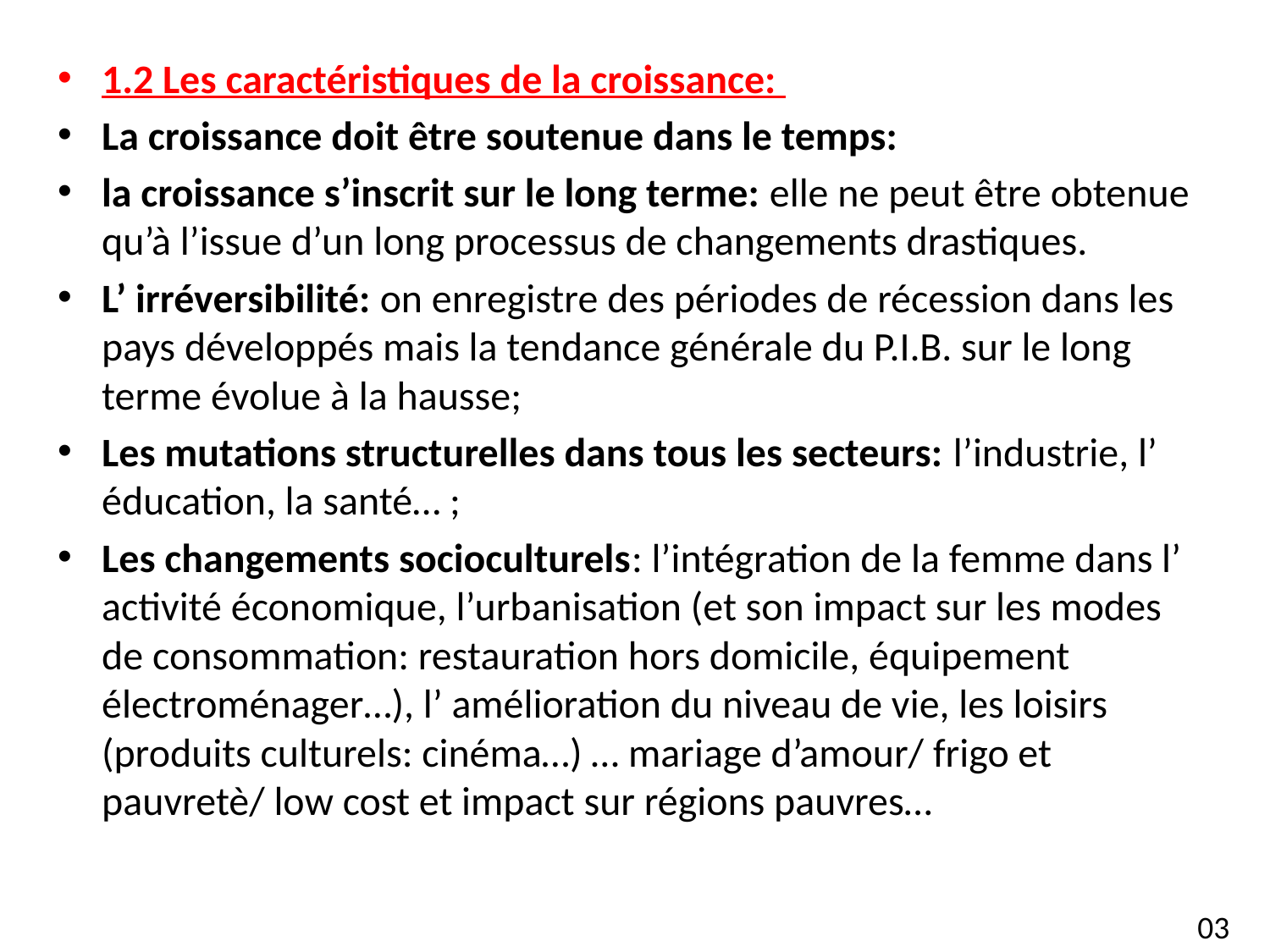

1.2 Les caractéristiques de la croissance:
La croissance doit être soutenue dans le temps:
la croissance s’inscrit sur le long terme: elle ne peut être obtenue qu’à l’issue d’un long processus de changements drastiques.
L’ irréversibilité: on enregistre des périodes de récession dans les pays développés mais la tendance générale du P.I.B. sur le long terme évolue à la hausse;
Les mutations structurelles dans tous les secteurs: l’industrie, l’ éducation, la santé… ;
Les changements socioculturels: l’intégration de la femme dans l’ activité économique, l’urbanisation (et son impact sur les modes de consommation: restauration hors domicile, équipement électroménager…), l’ amélioration du niveau de vie, les loisirs (produits culturels: cinéma…) … mariage d’amour/ frigo et pauvretè/ low cost et impact sur régions pauvres…

03